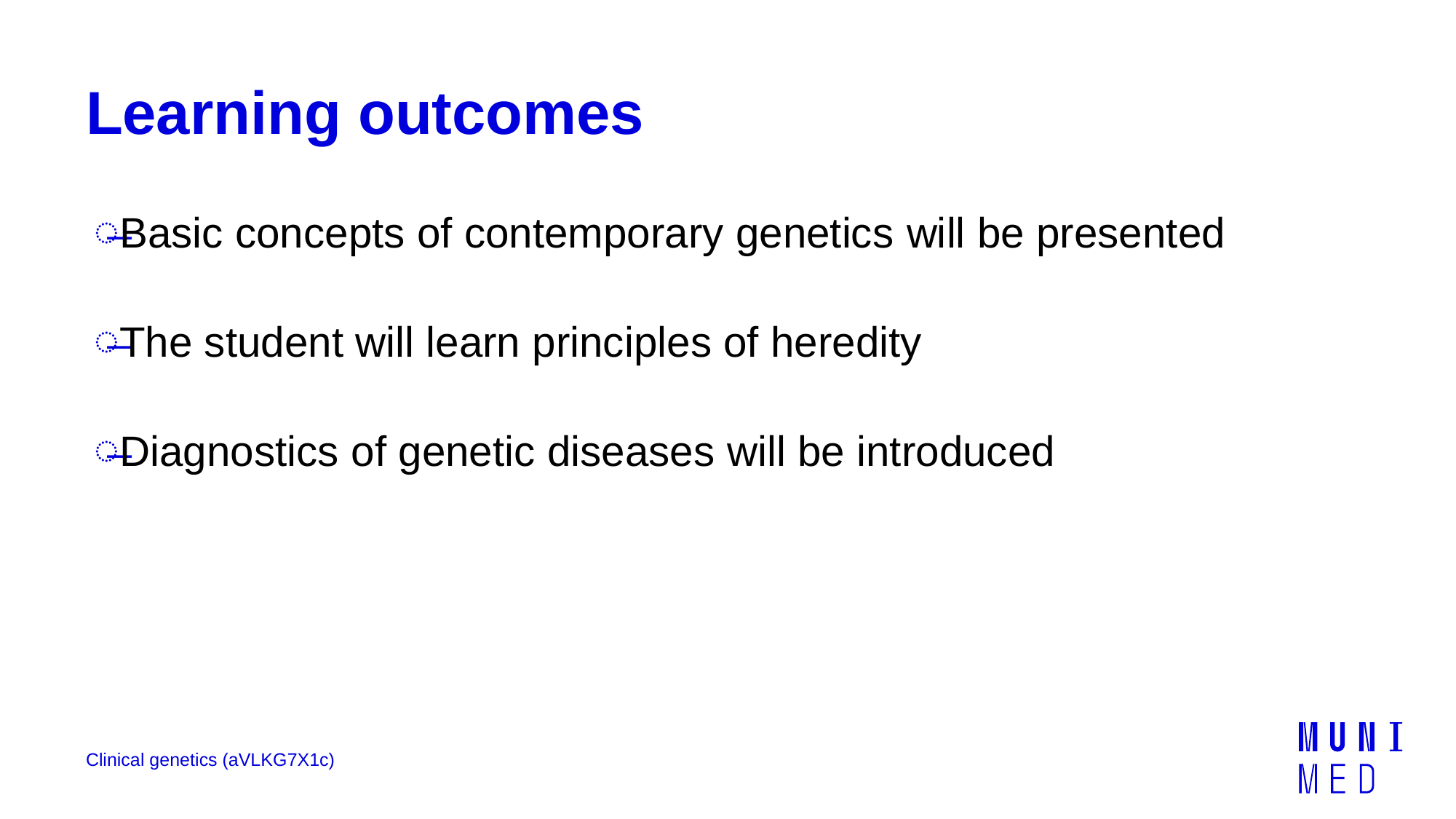

# Learning outcomes
Basic concepts of contemporary genetics will be presented

The student will learn principles of heredity

Diagnostics of genetic diseases will be introduced

Clinical genetics (aVLKG7X1c)